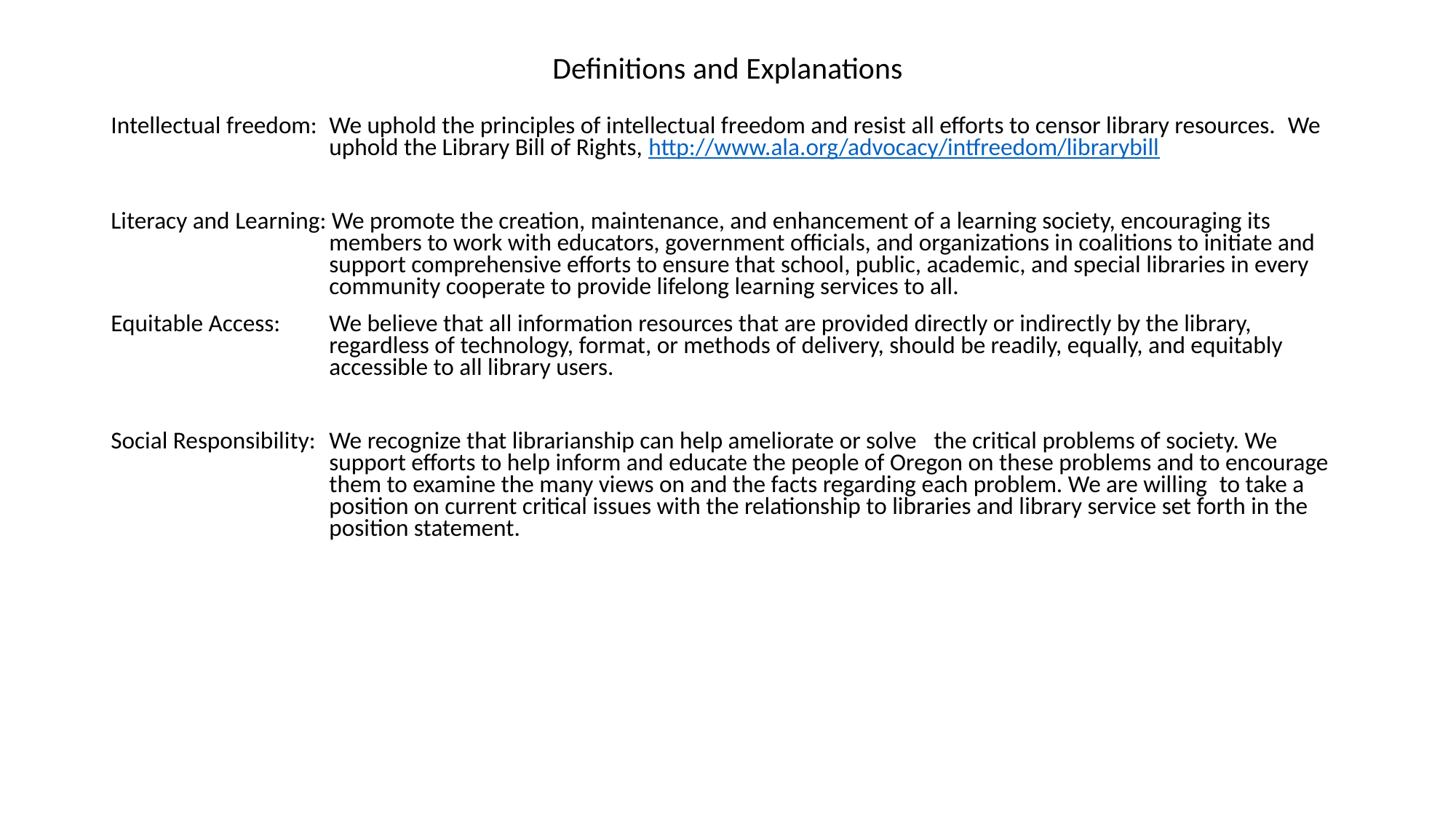

# Definitions and Explanations
Intellectual freedom: 	We uphold the principles of intellectual freedom and resist all efforts to censor library resources.  We 		uphold the Library Bill of Rights, http://www.ala.org/advocacy/intfreedom/librarybill

Literacy and Learning: We promote the creation, maintenance, and enhancement of a learning society, encouraging its 			members to work with educators, government officials, and organizations in coalitions to initiate and 		support comprehensive efforts to ensure that school, public, academic, and special libraries in every 		community cooperate to provide lifelong learning services to all.
Equitable Access: 	We believe that all information resources that are provided directly or indirectly by the library, 			regardless of technology, format, or methods of delivery, should be readily, equally, and equitably 			accessible to all library users.

Social Responsibility: 	We recognize that librarianship can help ameliorate or solve   the critical problems of society. We 			support efforts to help inform and educate the people of Oregon on these problems and to encourage 		them to examine the many views on and the facts regarding each problem. We are willing  to take a 			position on current critical issues with the relationship to libraries and library service set forth in the 		position statement.